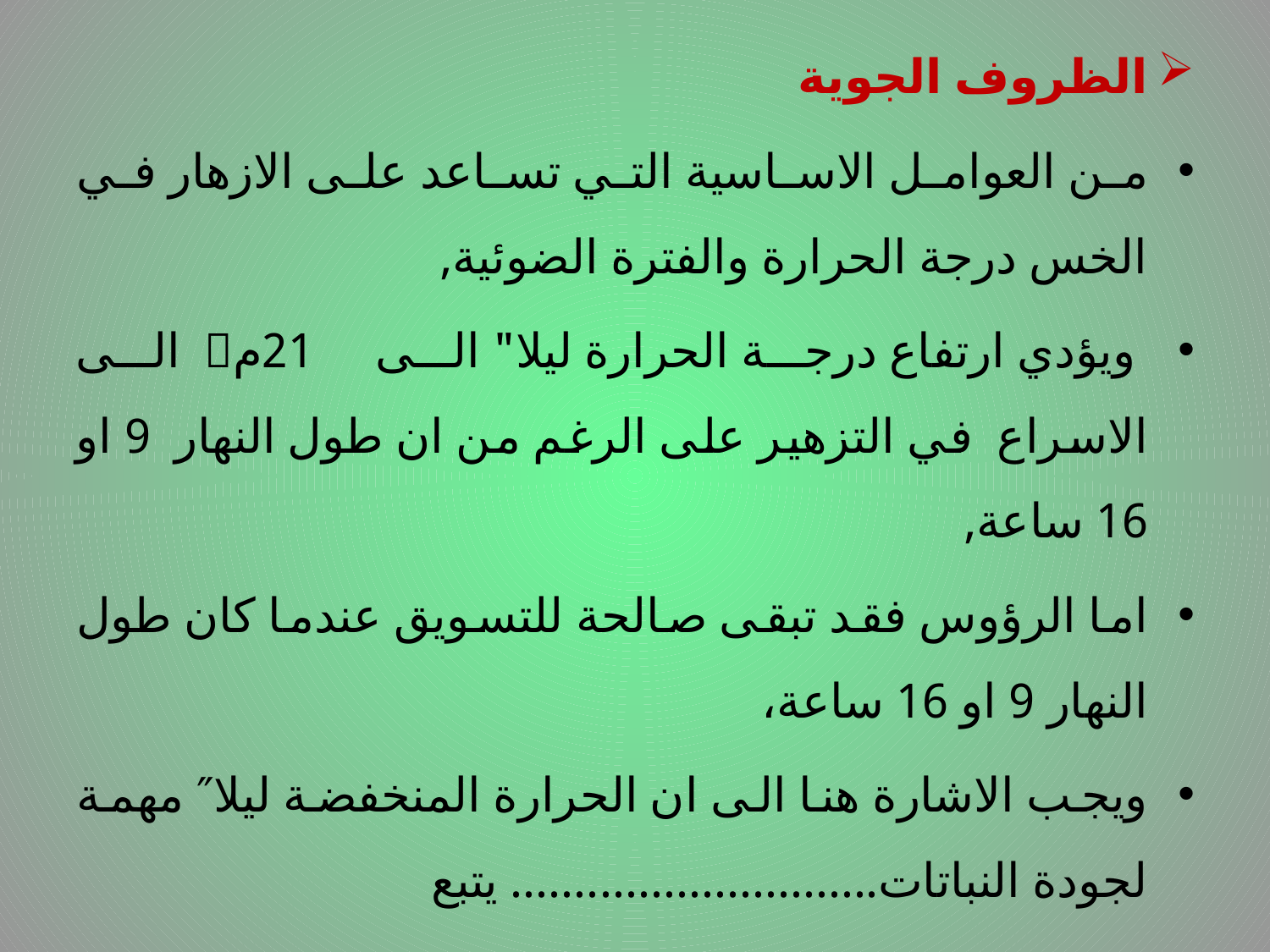

الظروف الجوية
من العوامل الاساسية التي تساعد على الازهار في الخس درجة الحرارة والفترة الضوئية,
 ويؤدي ارتفاع درجة الحرارة ليلا" الى  21م°  الى الاسراع  في التزهير على الرغم من ان طول النهار  9 او 16 ساعة,
اما الرؤوس فقد تبقى صالحة للتسويق عندما كان طول النهار 9 او 16 ساعة،
ويجب الاشارة هنا الى ان الحرارة المنخفضة ليلا″ مهمة لجودة النباتات............................. يتبع

# .